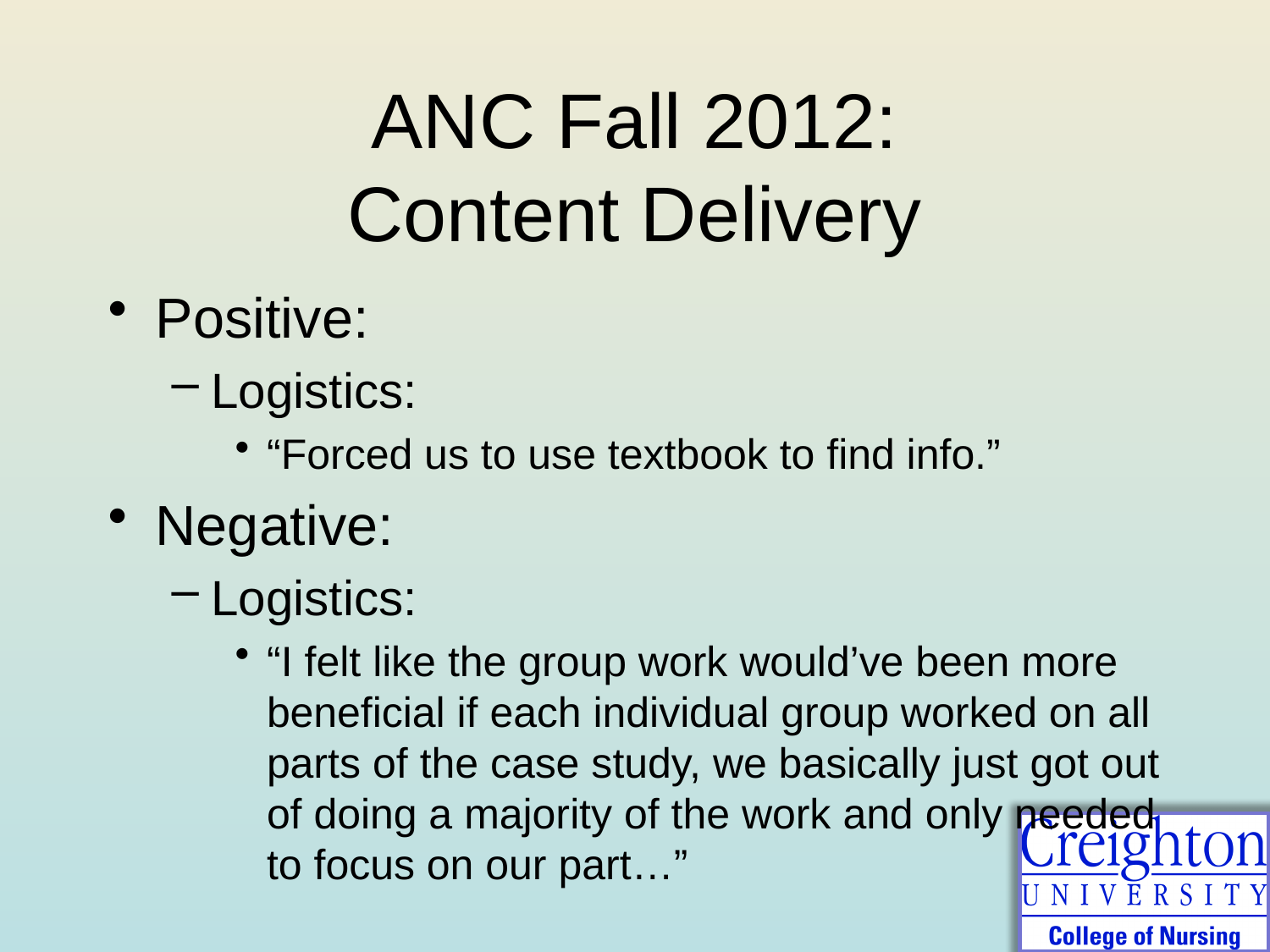

# ANC Fall 2012: Content Delivery
Positive:
Logistics:
“Forced us to use textbook to find info.”
Negative:
Logistics:
“I felt like the group work would’ve been more beneficial if each individual group worked on all parts of the case study, we basically just got out of doing a majority of the work and only needed to focus on our part…”